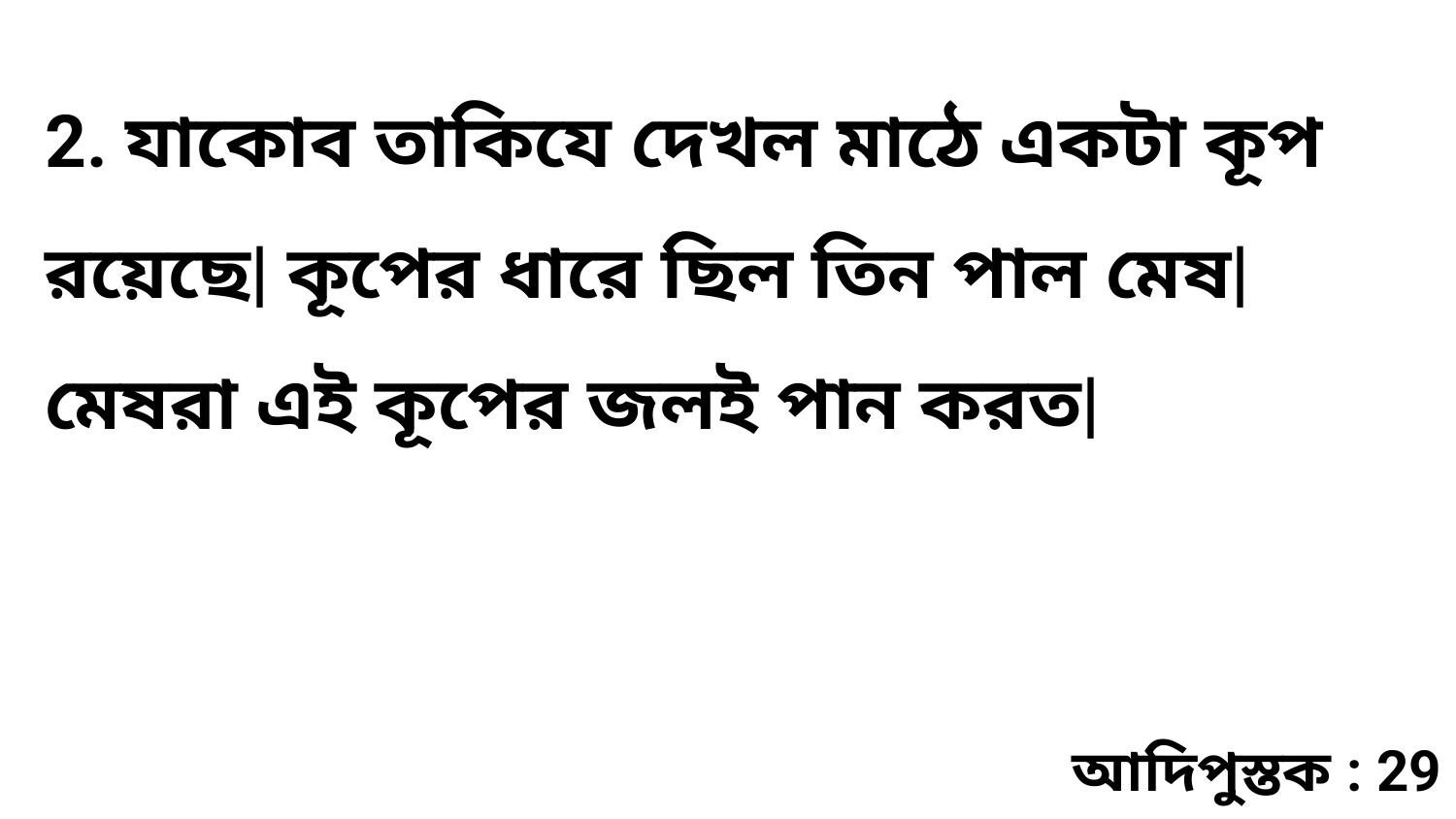

2. যাকোব তাকিযে দেখল মাঠে একটা কূপ রয়েছে| কূপের ধারে ছিল তিন পাল মেষ| মেষরা এই কূপের জলই পান করত|
আদিপুস্তক : 29